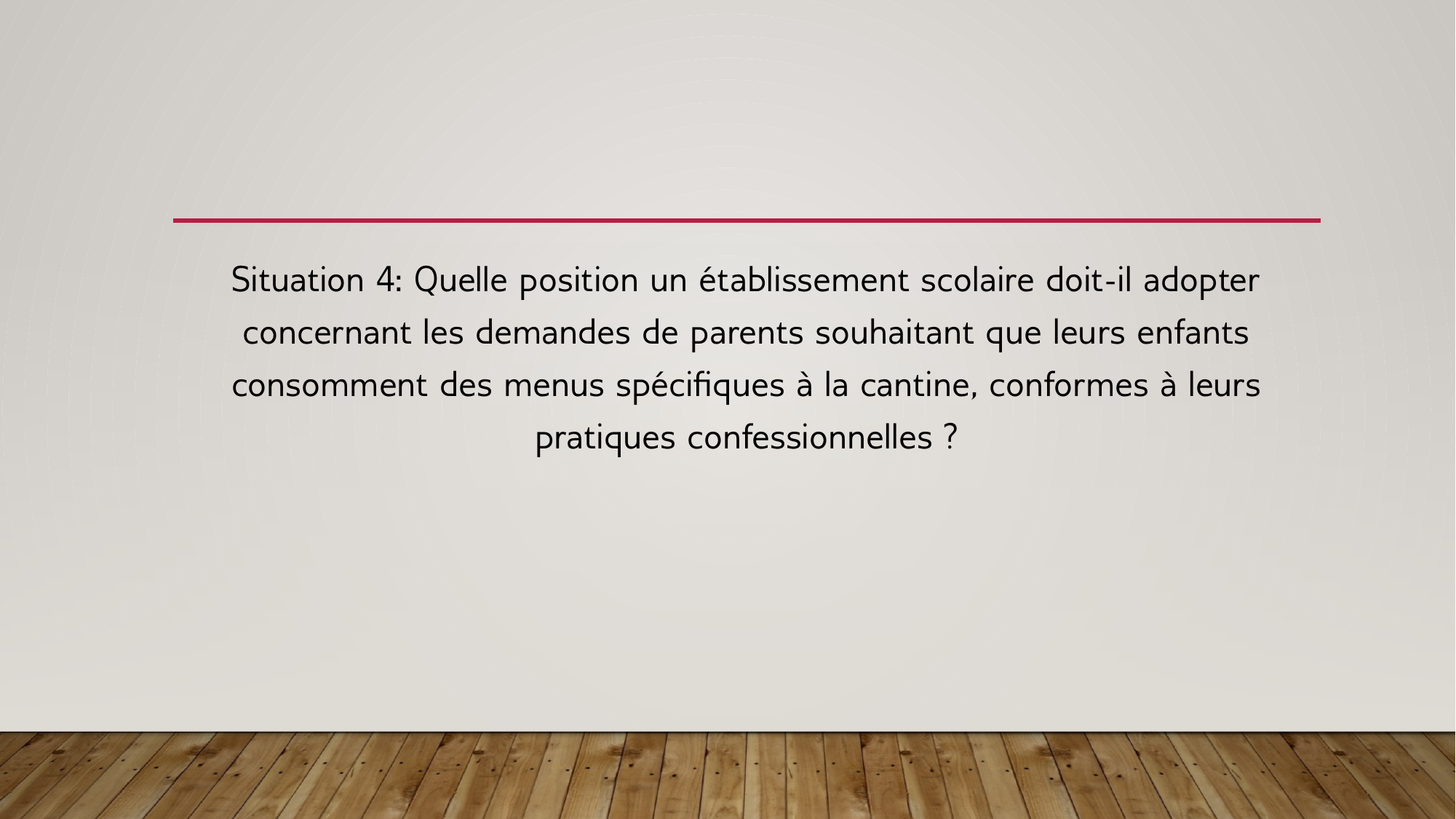

#
Situation 4: Quelle position un établissement scolaire doit-il adopter concernant les demandes de parents souhaitant que leurs enfants consomment des menus spécifiques à la cantine, conformes à leurs pratiques confessionnelles ?